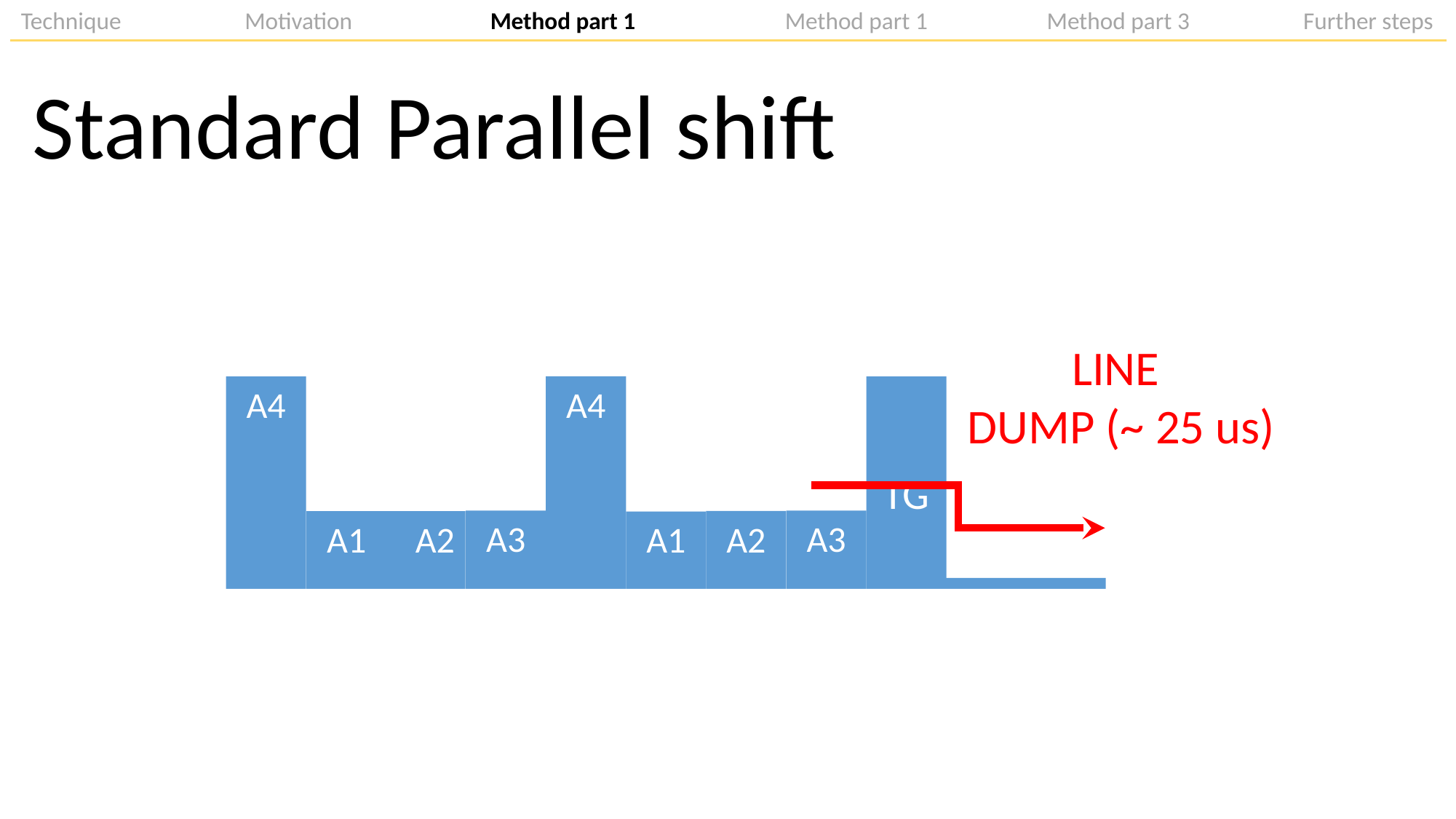

Technique	  	 Motivation	      Method part 1		Method part 1	        Method part 3	               Further steps
Standard Parallel shift
LINE
DUMP (~ 25 us)
A4
A4
TG
A3
A3
A2
A1
A2
A1
SERIAL